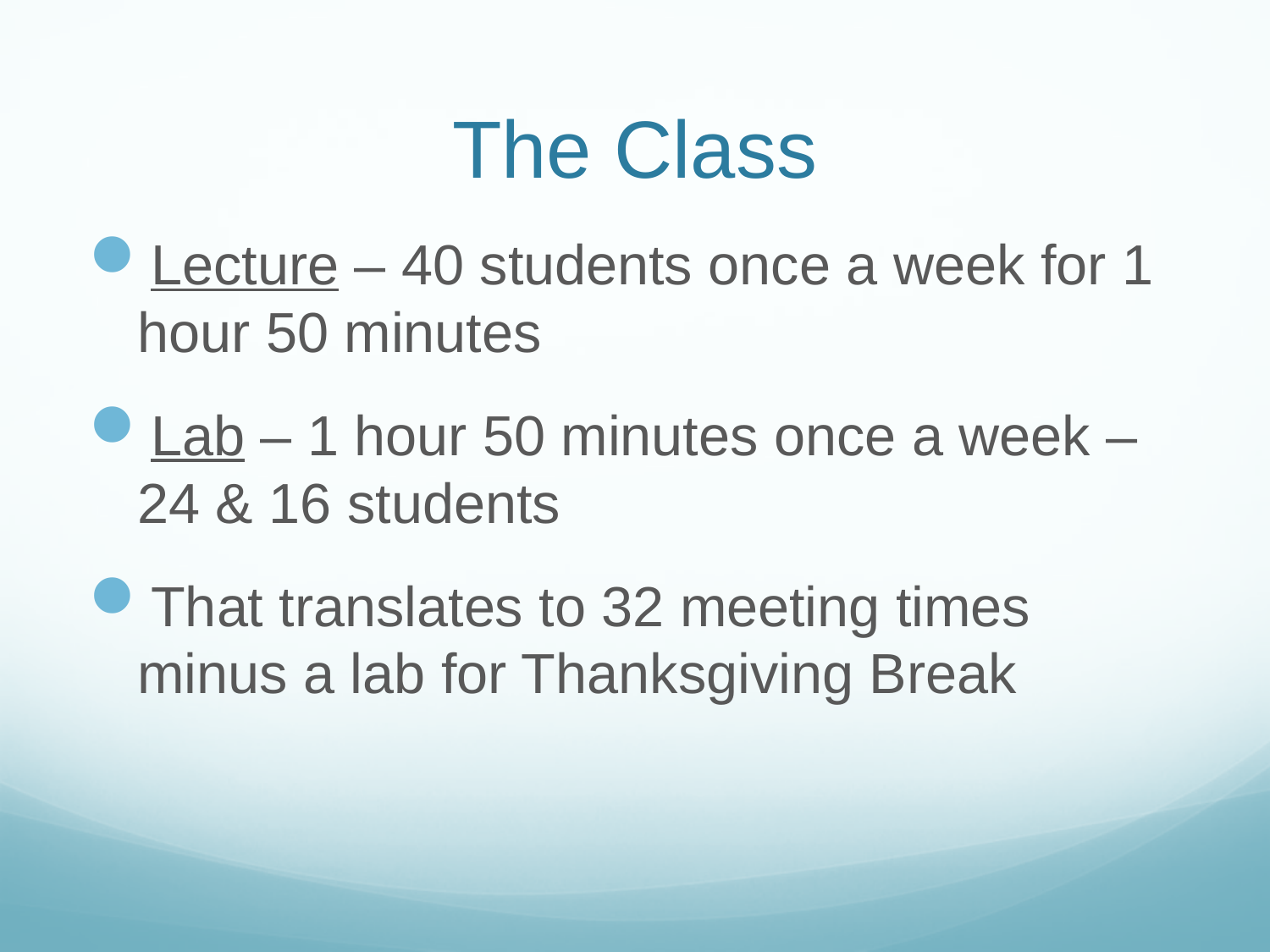

# The Class
Lecture – 40 students once a week for 1 hour 50 minutes
Lab – 1 hour 50 minutes once a week – 24 & 16 students
That translates to 32 meeting times minus a lab for Thanksgiving Break